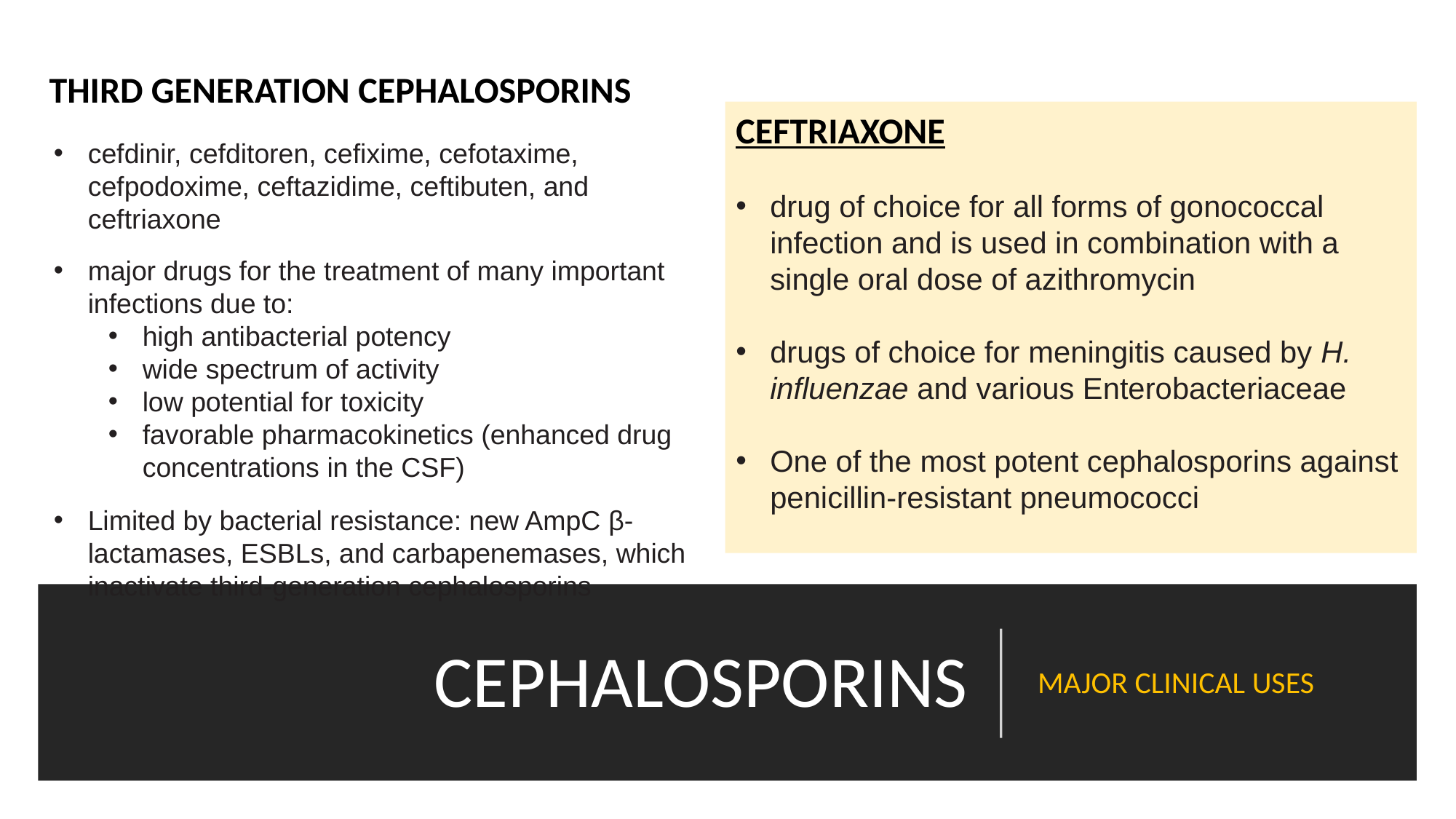

THIRD GENERATION CEPHALOSPORINS
CEFTRIAXONE

drug of choice for all forms of gonococcal infection and is used in combination with a single oral dose of azithromycin

drugs of choice for meningitis caused by H. influenzae and various Enterobacteriaceae

One of the most potent cephalosporins against penicillin-resistant pneumococci

cefdinir, cefditoren, cefixime, cefotaxime, cefpodoxime, ceftazidime, ceftibuten, and ceftriaxone

major drugs for the treatment of many important infections due to:
high antibacterial potency
wide spectrum of activity
low potential for toxicity
favorable pharmacokinetics (enhanced drug concentrations in the CSF)

Limited by bacterial resistance: new AmpC β-lactamases, ESBLs, and carbapenemases, which inactivate third-generation cephalosporins

# CEPHALOSPORINS
MAJOR CLINICAL USES